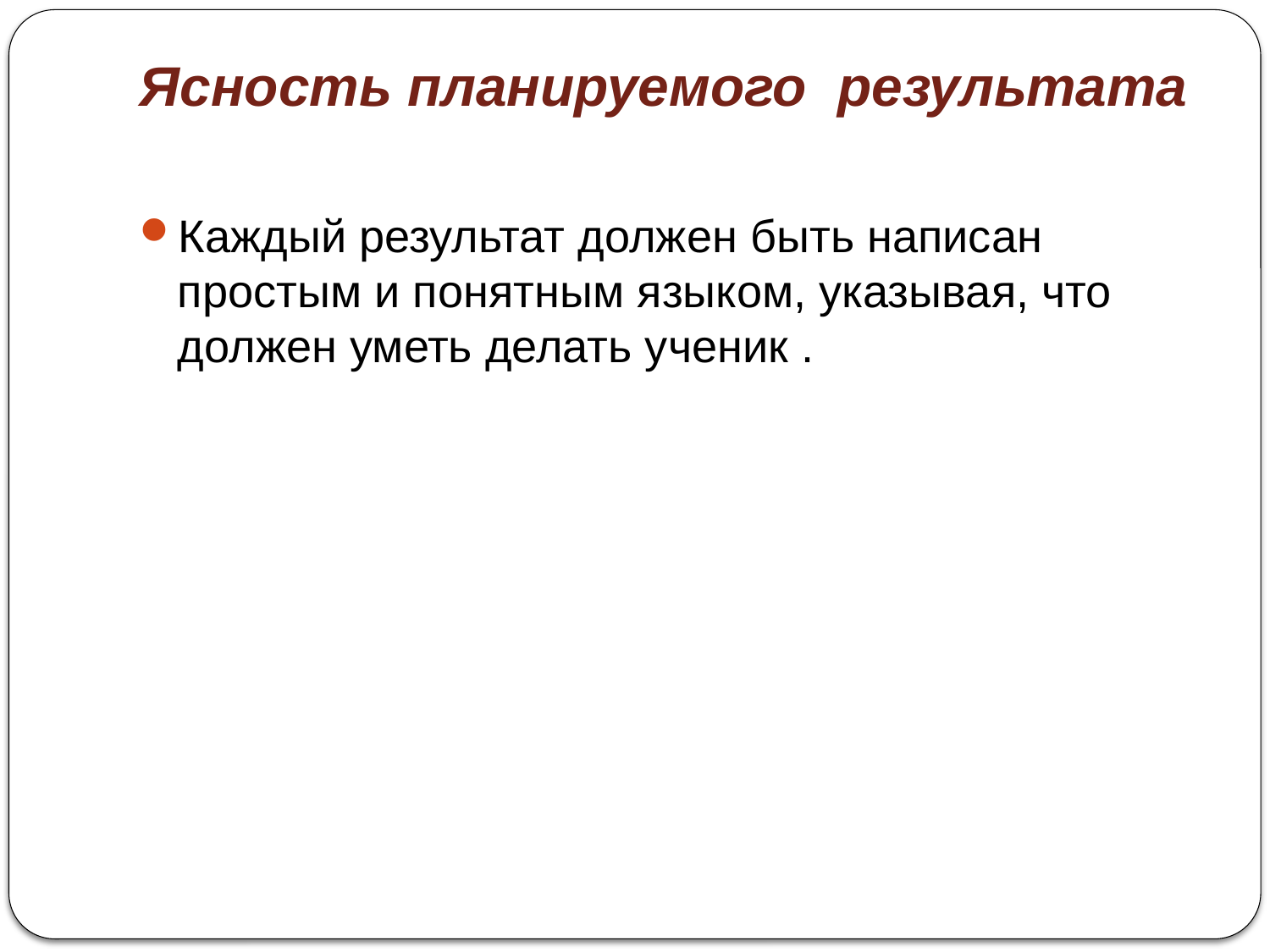

# Ясность планируемого  результата
Каждый результат должен быть написан простым и понятным языком, указывая, что должен уметь делать ученик .